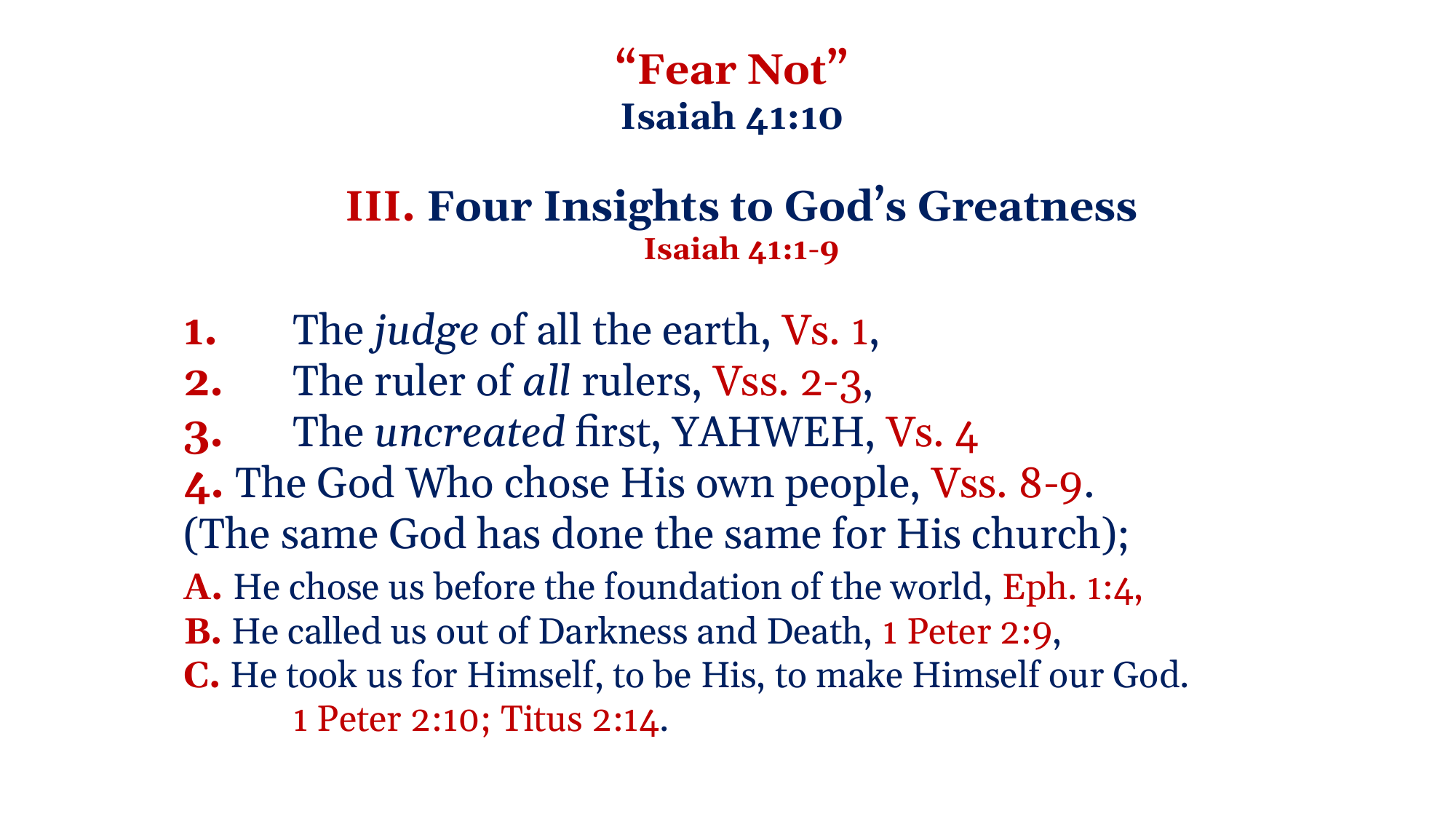

“Fear Not”
Isaiah 41:10
III. Four Insights to God’s Greatness
Isaiah 41:1-9

1.	The judge of all the earth, Vs. 1,
2.	The ruler of all rulers, Vss. 2-3,
3.	The uncreated first, YAHWEH, Vs. 4
4. The God Who chose His own people, Vss. 8-9.
(The same God has done the same for His church);
A. He chose us before the foundation of the world, Eph. 1:4,
B. He called us out of Darkness and Death, 1 Peter 2:9,
C. He took us for Himself, to be His, to make Himself our God.
	1 Peter 2:10; Titus 2:14.